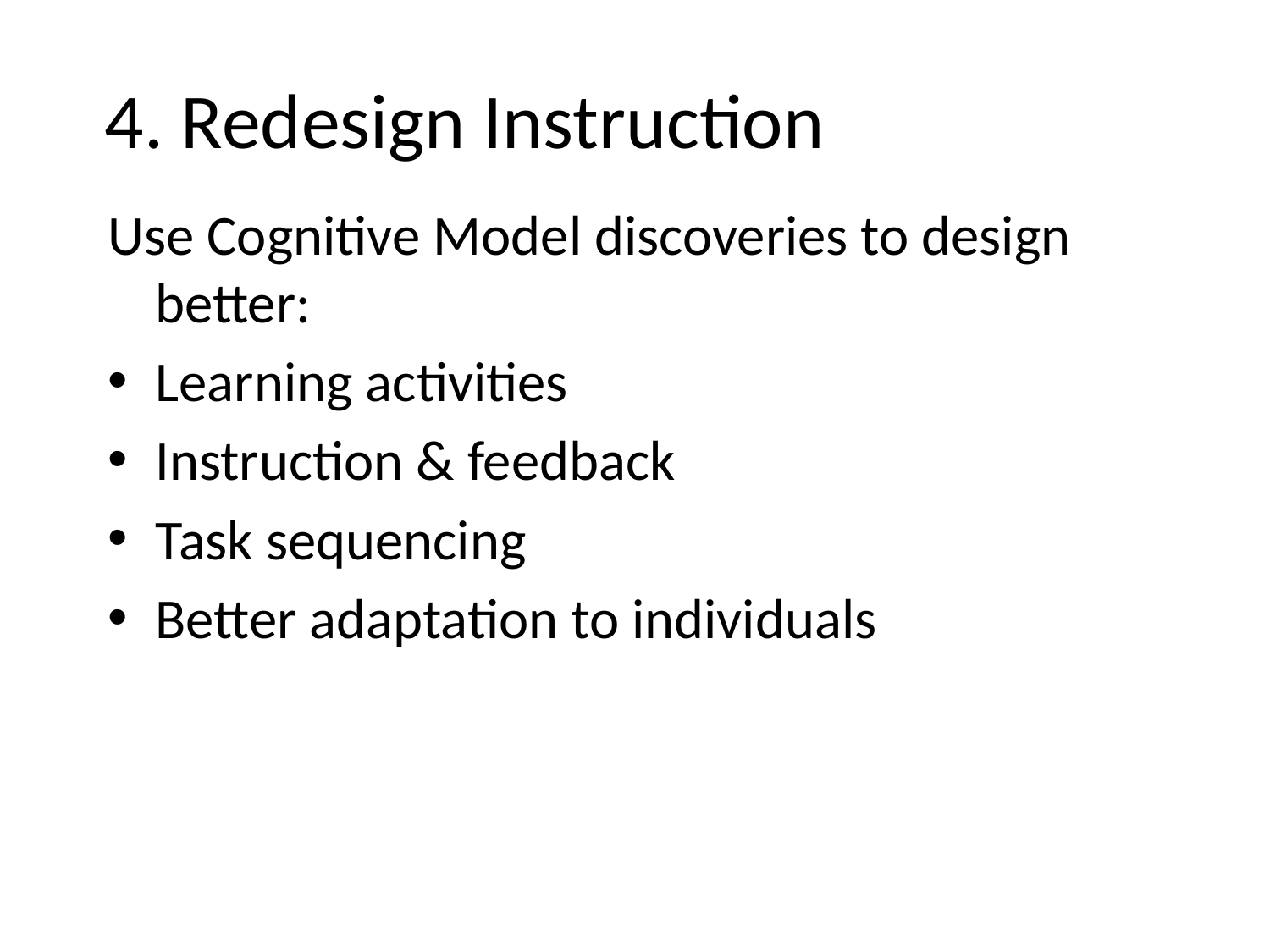

# 4. Redesign Instruction
Use Cognitive Model discoveries to design better:
Learning activities
Instruction & feedback
Task sequencing
Better adaptation to individuals